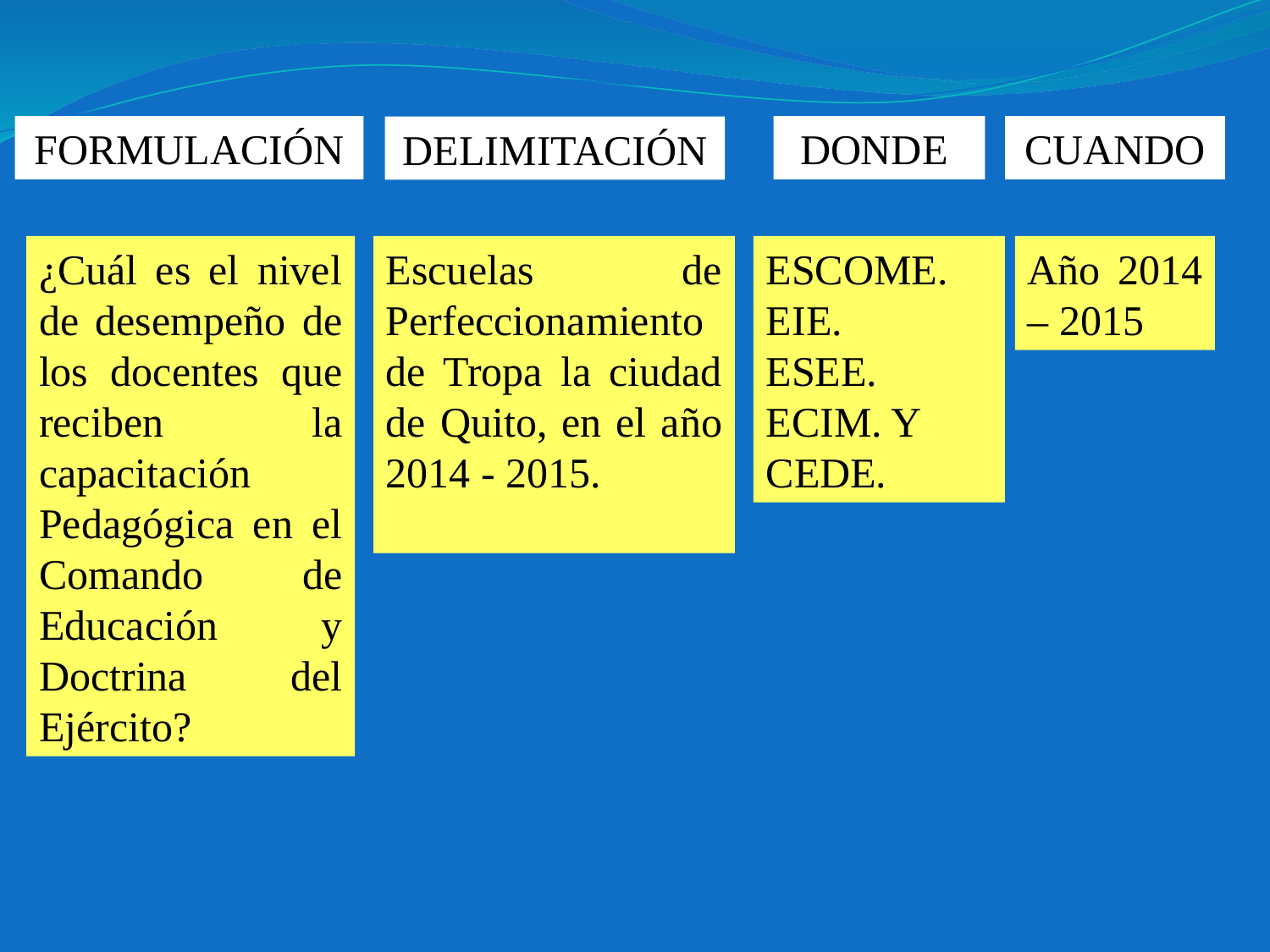

FORMULACIÓN
DONDE
CUANDO
DELIMITACIÓN
¿Cuál es el nivel de desempeño de los docentes que reciben la capacitación Pedagógica en el Comando de Educación y Doctrina del Ejército?
Escuelas de Perfeccionamiento de Tropa la ciudad de Quito, en el año 2014 - 2015.

ESCOME.
EIE.
ESEE.
ECIM. Y
CEDE.
Año 2014 – 2015